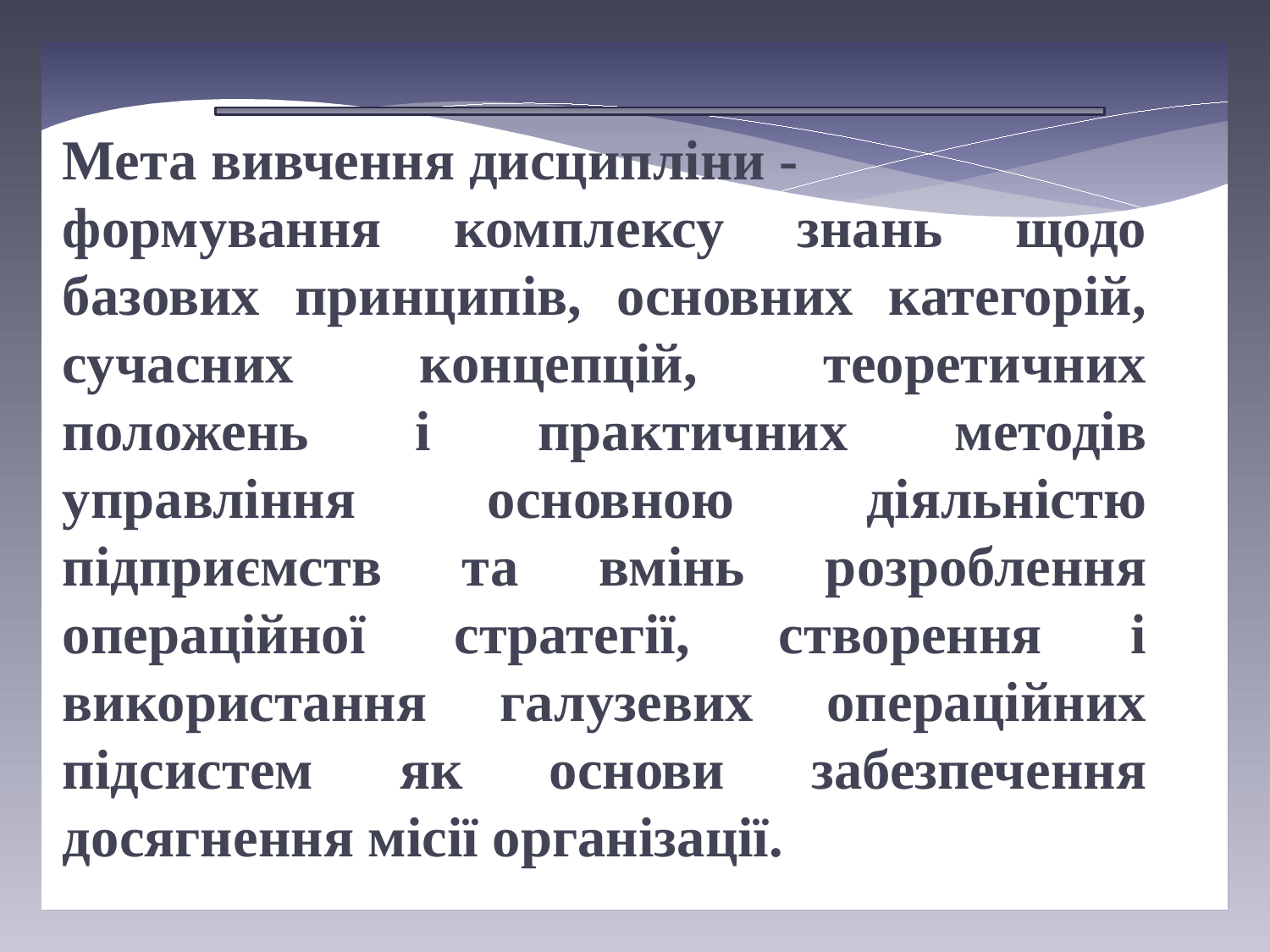

Мета вивчення дисципліни -
формування комплексу знань щодо базових принципів, основних категорій, сучасних концепцій, теоретичних положень і практичних методів управління основною діяльністю підприємств та вмінь розроблення операційної стратегії, створення і використання галузевих операційних підсистем як основи забезпечення досягнення місії організації.